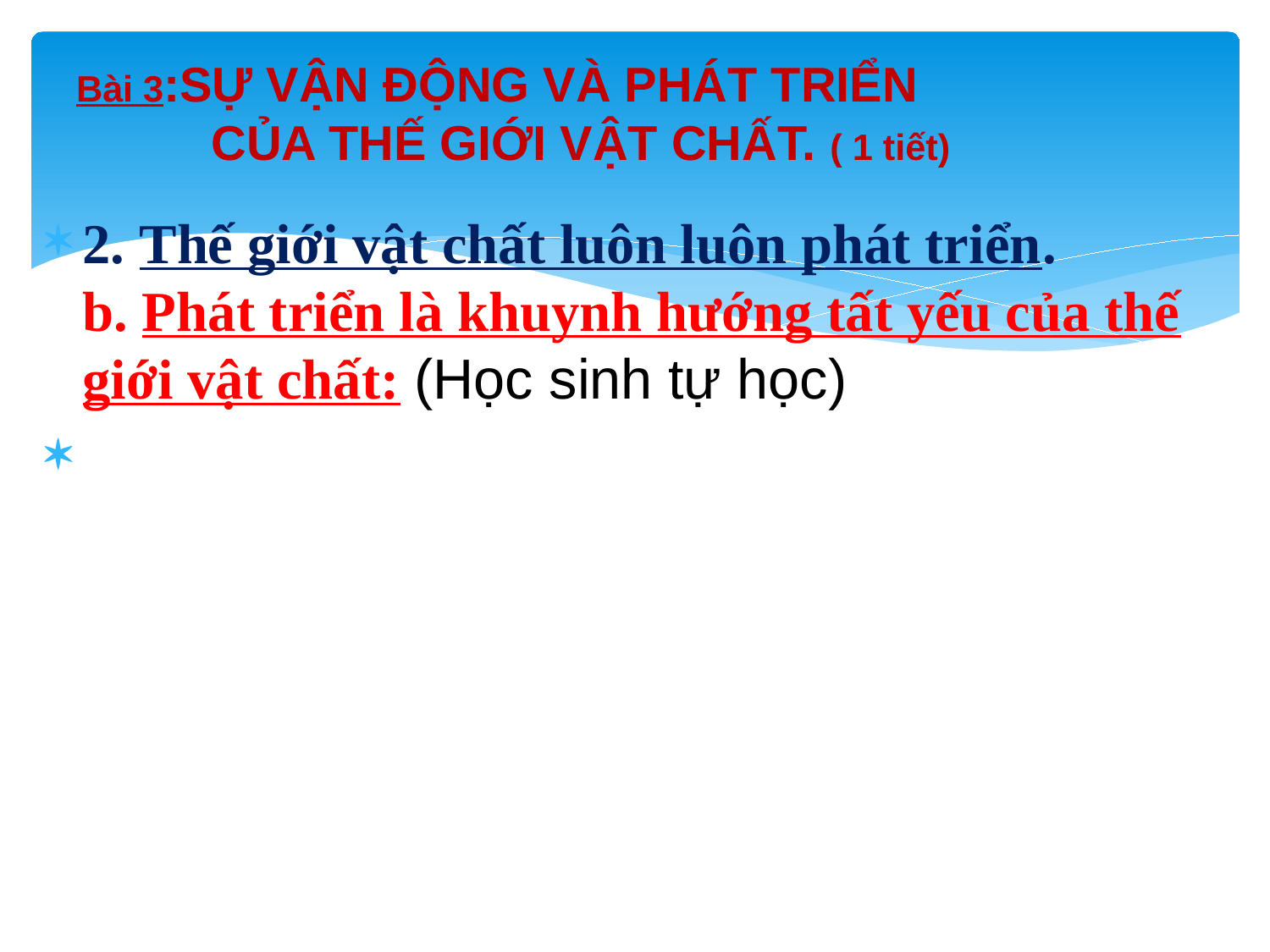

# Bài 3:SỰ VẬN ĐỘNG VÀ PHÁT TRIỂN CỦA THẾ GIỚI VẬT CHẤT. ( 1 tiết)
2. Thế giới vật chất luôn luôn phát triển.
b. Phát triển là khuynh hướng tất yếu của thế giới vật chất: (Học sinh tự học)